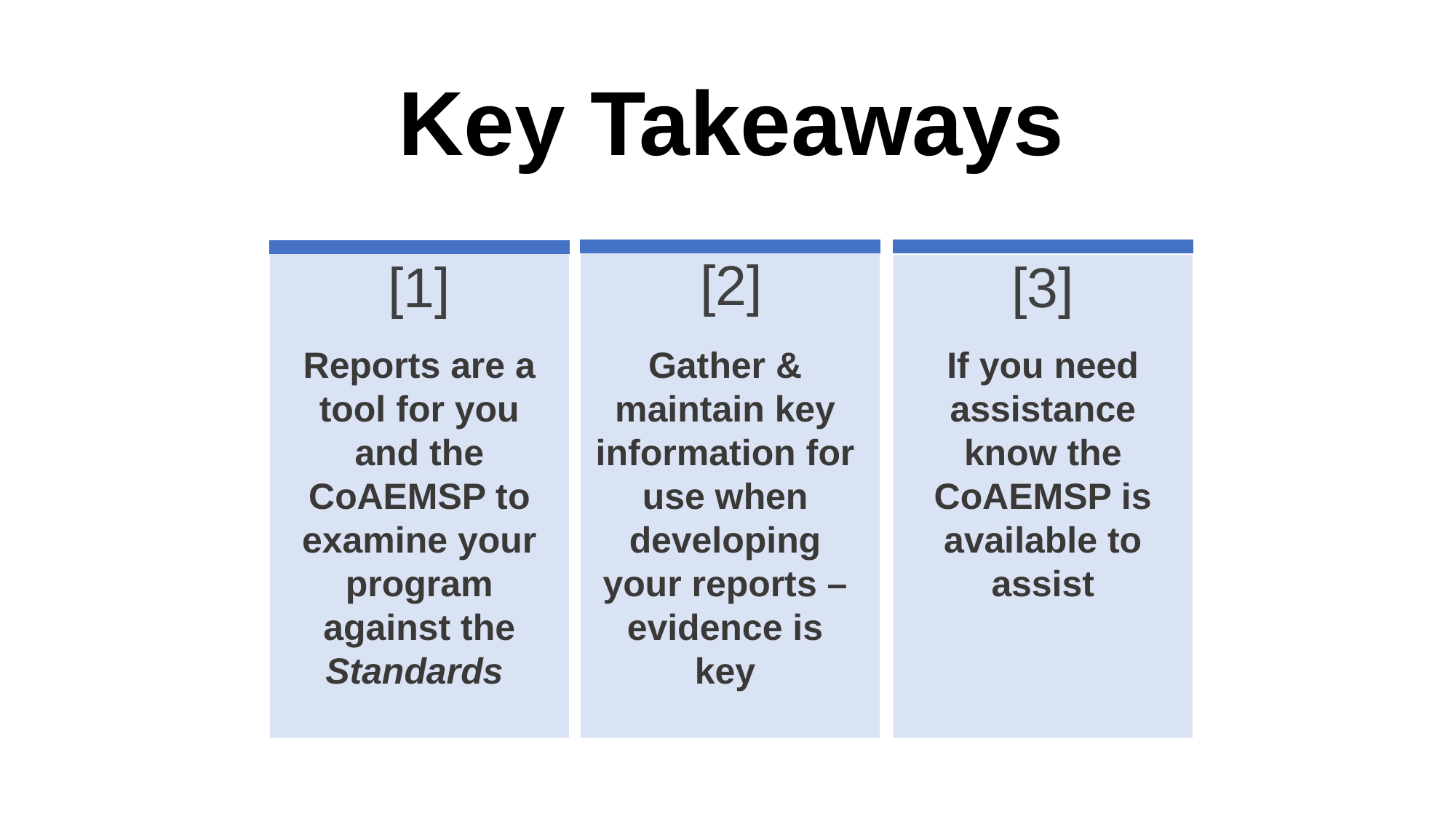

Key Takeaways

[2]
[1]
[3]
Reports are a tool for you and the CoAEMSP to examine your program against the Standards
Gather & maintain key information for use when developing your reports – evidence is key
If you need assistance know the CoAEMSP is available to assist